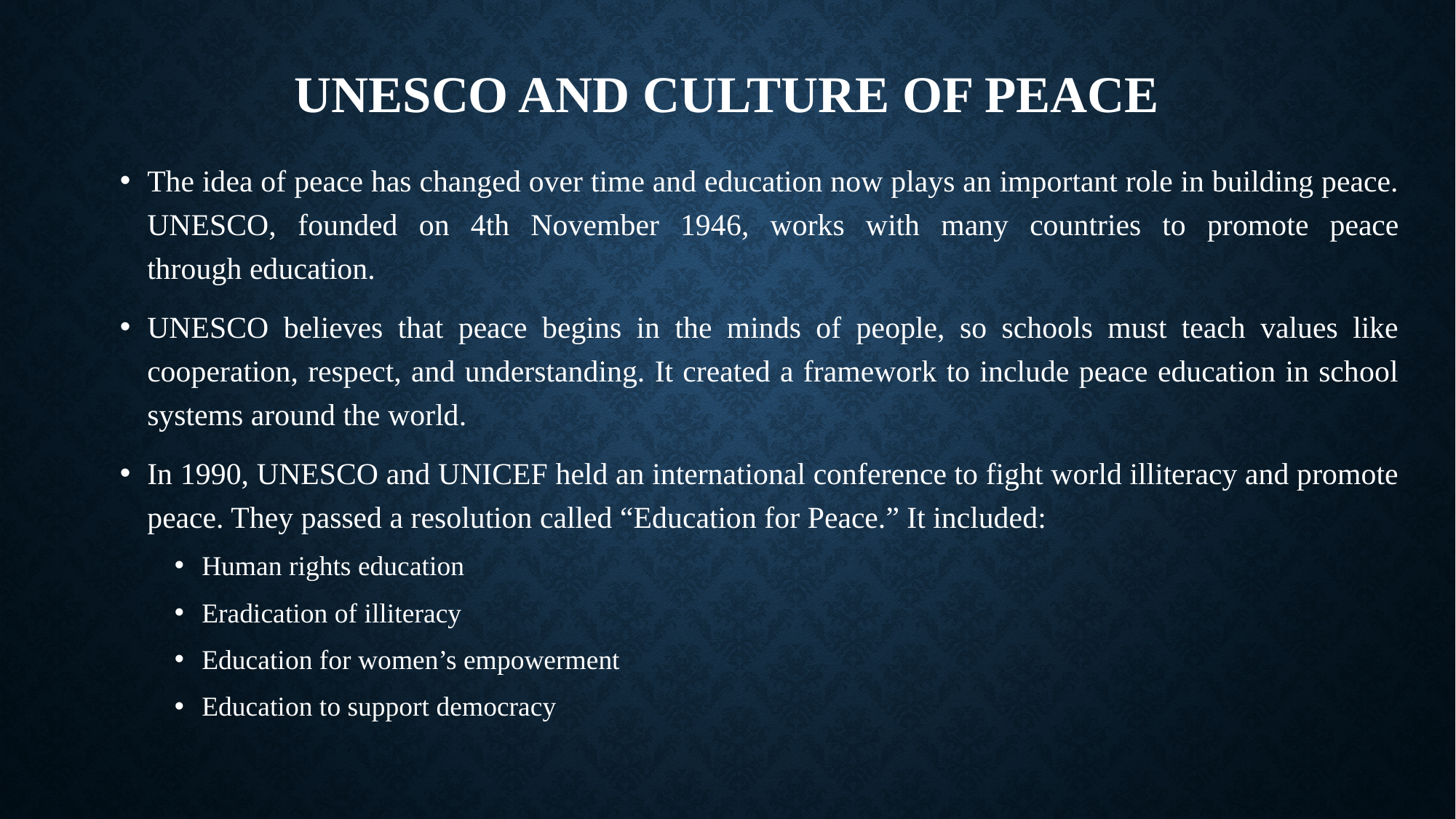

# UNESCO AND CULTURE OF PEACE
The idea of peace has changed over time and education now plays an important role in building peace. UNESCO, founded on 4th November 1946, works with many countries to promote peace through education.
UNESCO believes that peace begins in the minds of people, so schools must teach values like cooperation, respect, and understanding. It created a framework to include peace education in school systems around the world.
In 1990, UNESCO and UNICEF held an international conference to fight world illiteracy and promote peace. They passed a resolution called “Education for Peace.” It included:
Human rights education
Eradication of illiteracy
Education for women’s empowerment
Education to support democracy